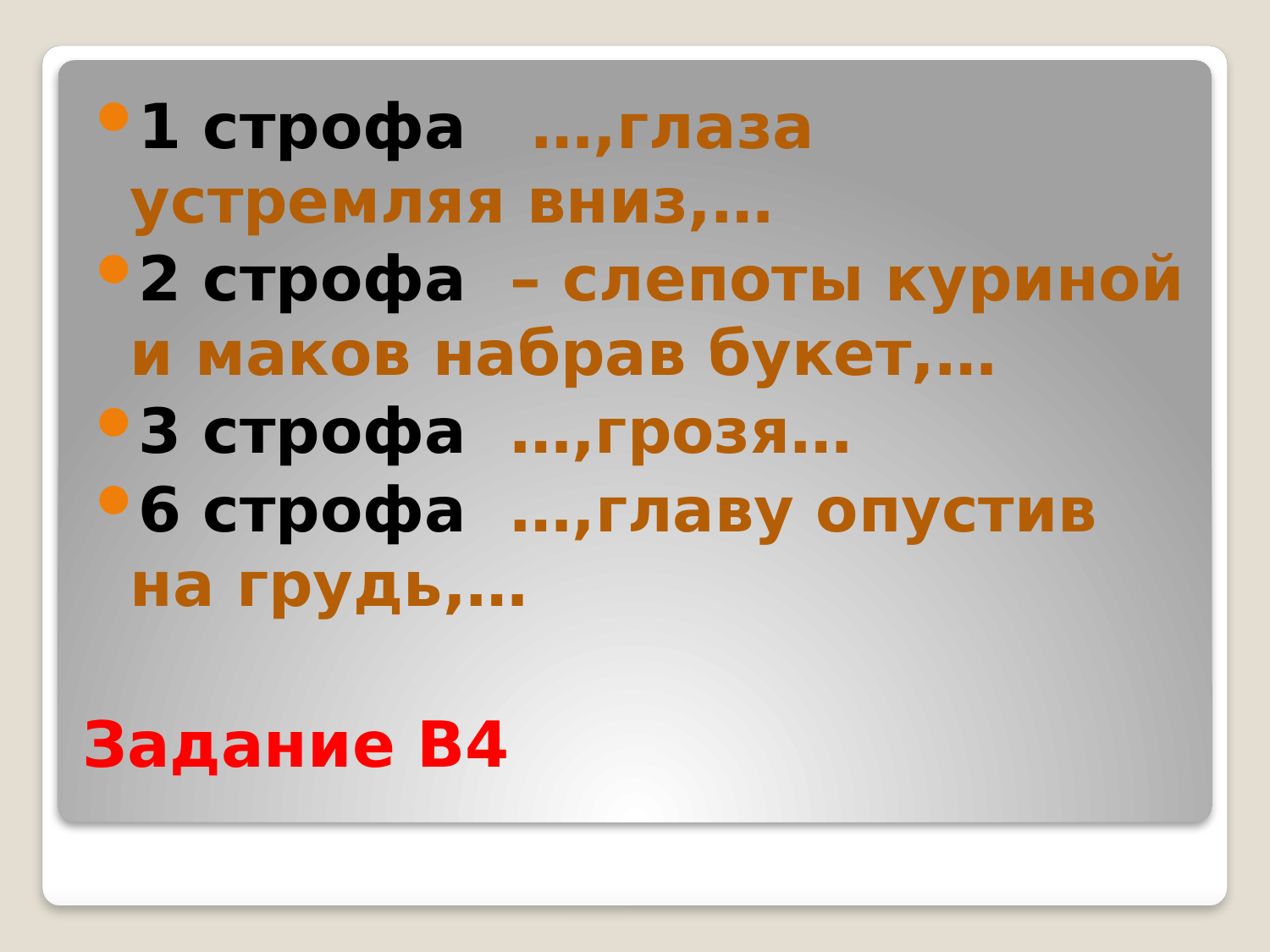

1 строфа   …,глаза устремляя вниз,…
2 строфа  – слепоты куриной и маков набрав букет,…
3 строфа  …,грозя…
6 строфа  …,главу опустив на грудь,…
# Задание В4